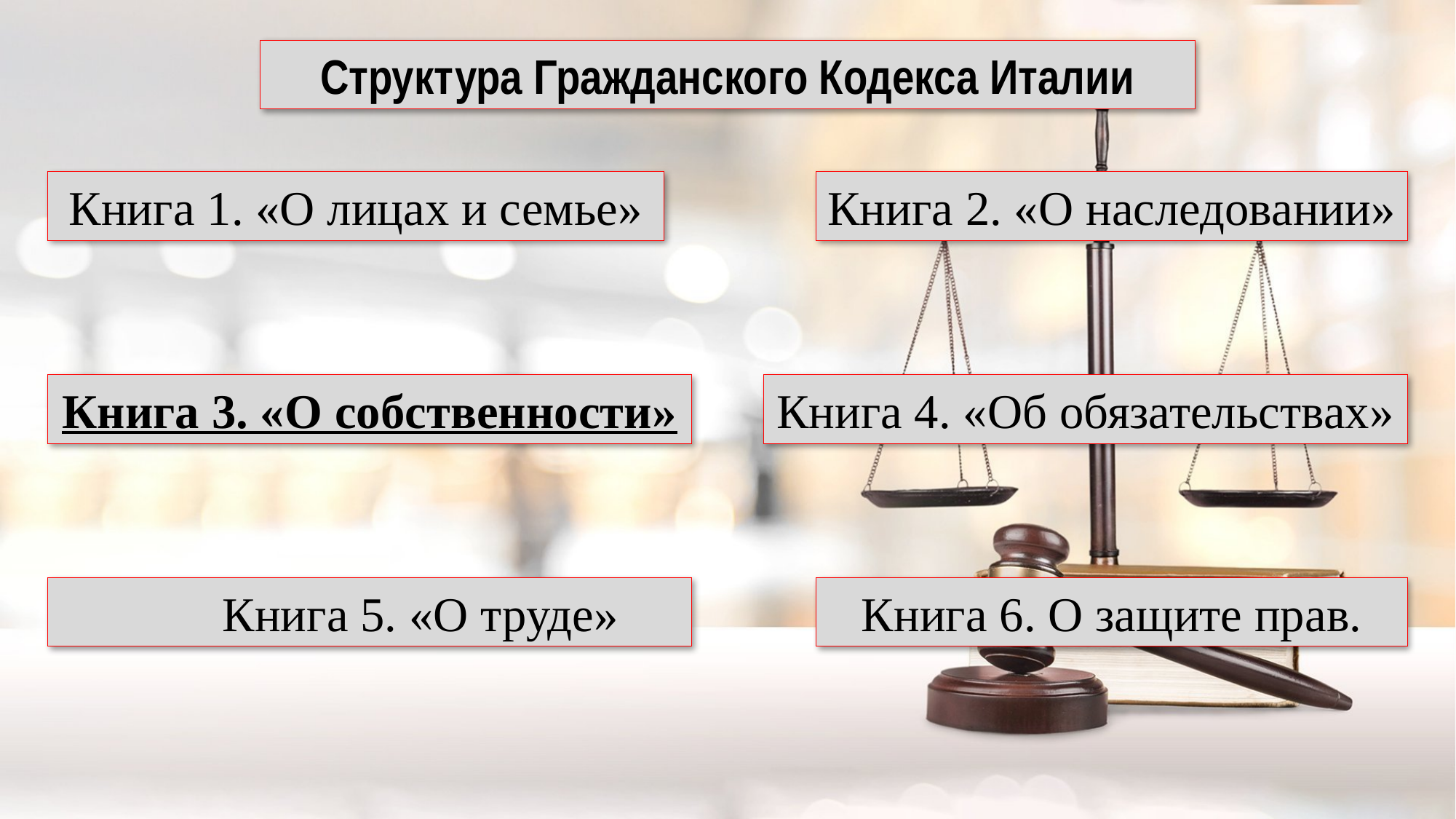

Структура Гражданского Кодекса Италии
Книга 2. «О наследовании»
Книга 1. «О лицах и семье»
Книга 3. «О собственности»
Книга 4. «Об обязательствах»
Книга 6. О защите прав.
Книга 5. «О труде»